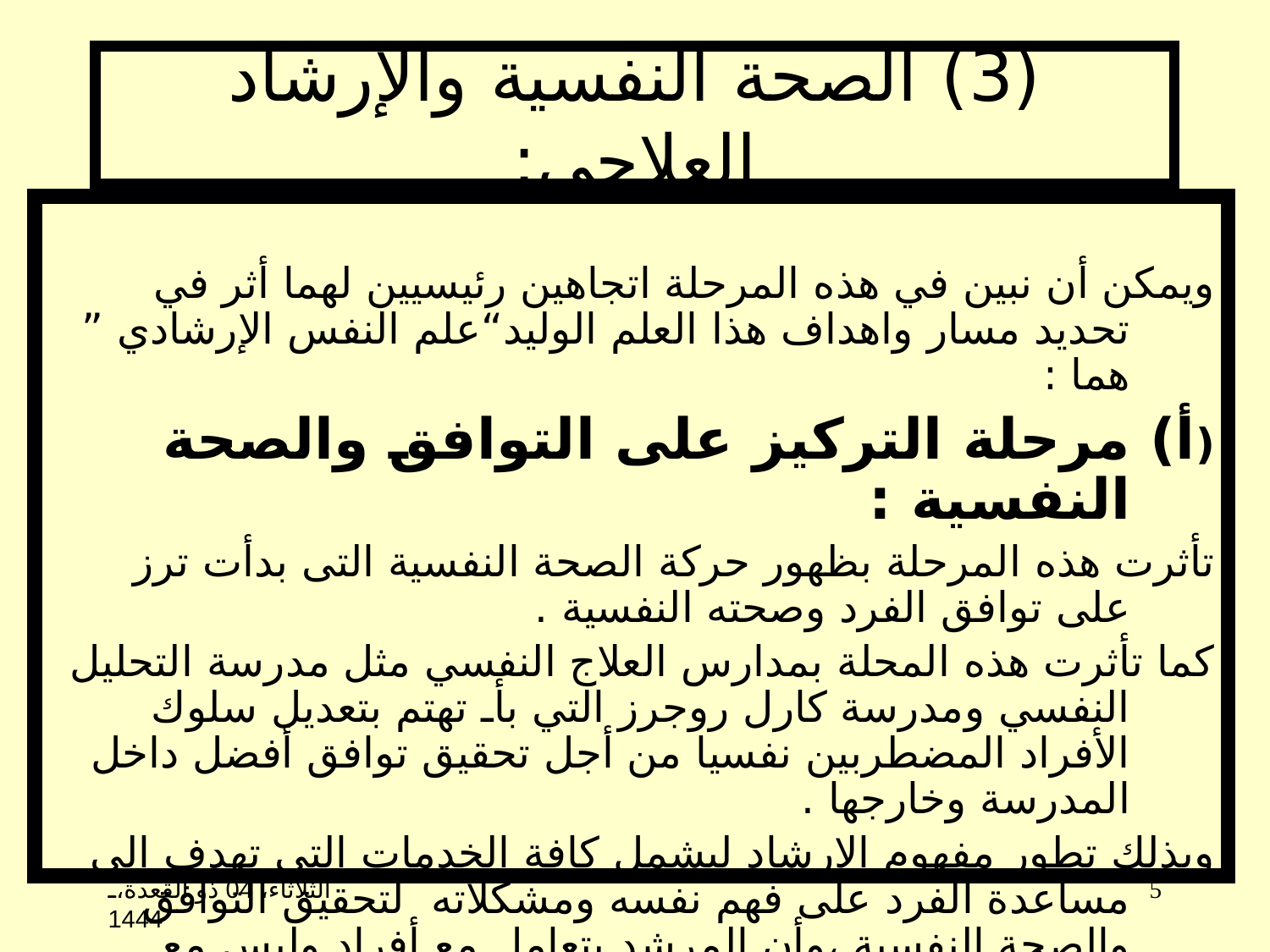

# (3) الصحة النفسية والإرشاد العلاجي:

ويمكن أن نبين في هذه المرحلة اتجاهين رئيسيين لهما أثر في تحديد مسار واهداف هذا العلم الوليد“علم النفس الإرشادي ” هما :
(أ) مرحلة التركيز على التوافق والصحة النفسية :
تأثرت هذه المرحلة بظهور حركة الصحة النفسية التى بدأت ترز على توافق الفرد وصحته النفسية .
كما تأثرت هذه المحلة بمدارس العلاج النفسي مثل مدرسة التحليل النفسي ومدرسة كارل روجرز التي بأـ تهتم بتعديل سلوك الأفراد المضطربين نفسيا من أجل تحقيق توافق أفضل داخل المدرسة وخارجها .
وبذلك تطور مفهوم الإرشاد ليشمل كافة الخدمات التي تهدف إلى مساعدة الفرد على فهم نفسه ومشكلاته  لتحقيق التوافق والصحة النفسية ،وأن المرشد يتعامل مع أفراد وليس مع مشكلات ..

الثلاثاء، 04 ذو القعدة، 1444
5